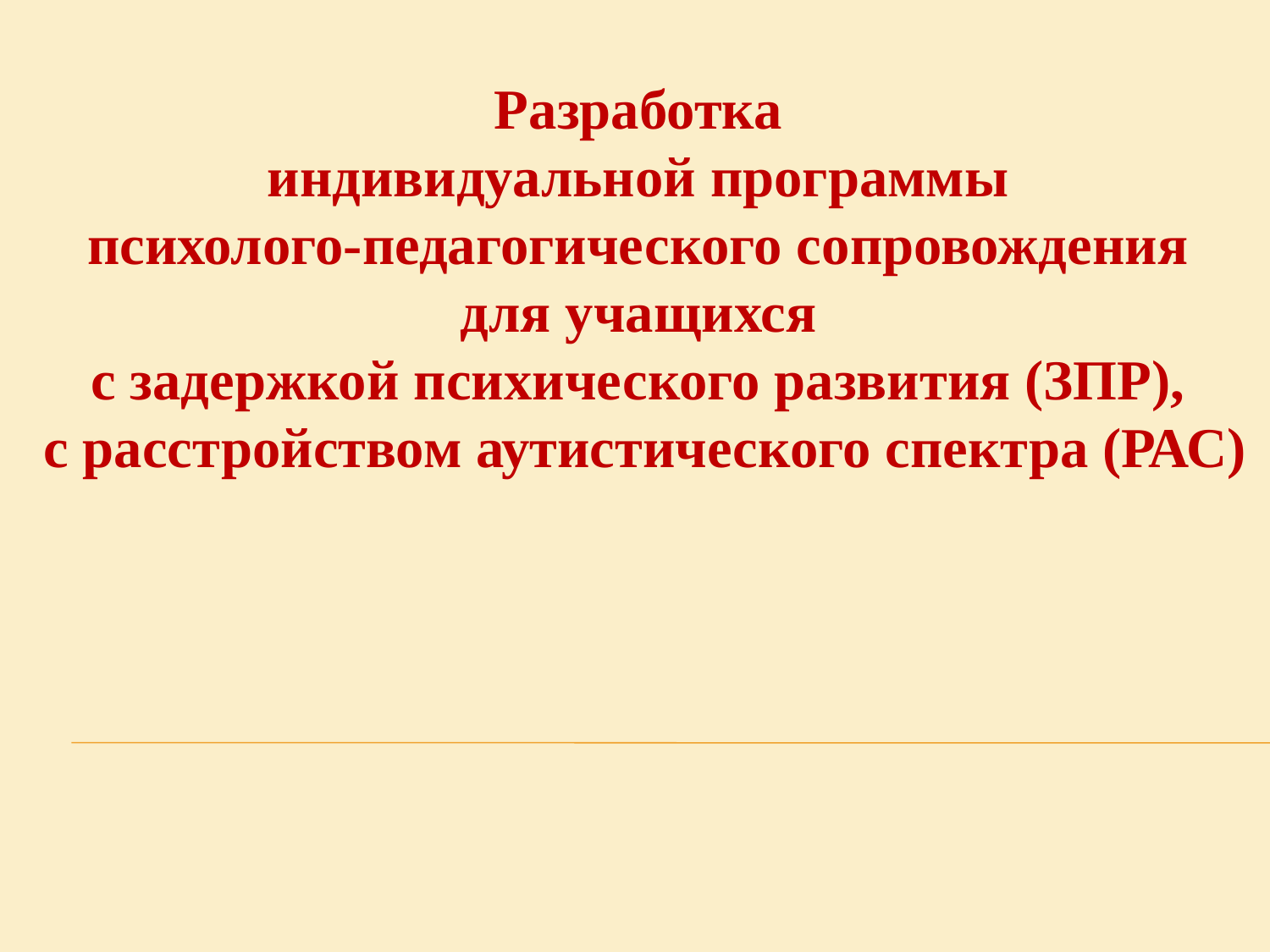

Разработка
индивидуальной программы
психолого-педагогического сопровождения
для учащихся
с задержкой психического развития (ЗПР),
с расстройством аутистического спектра (РАС)